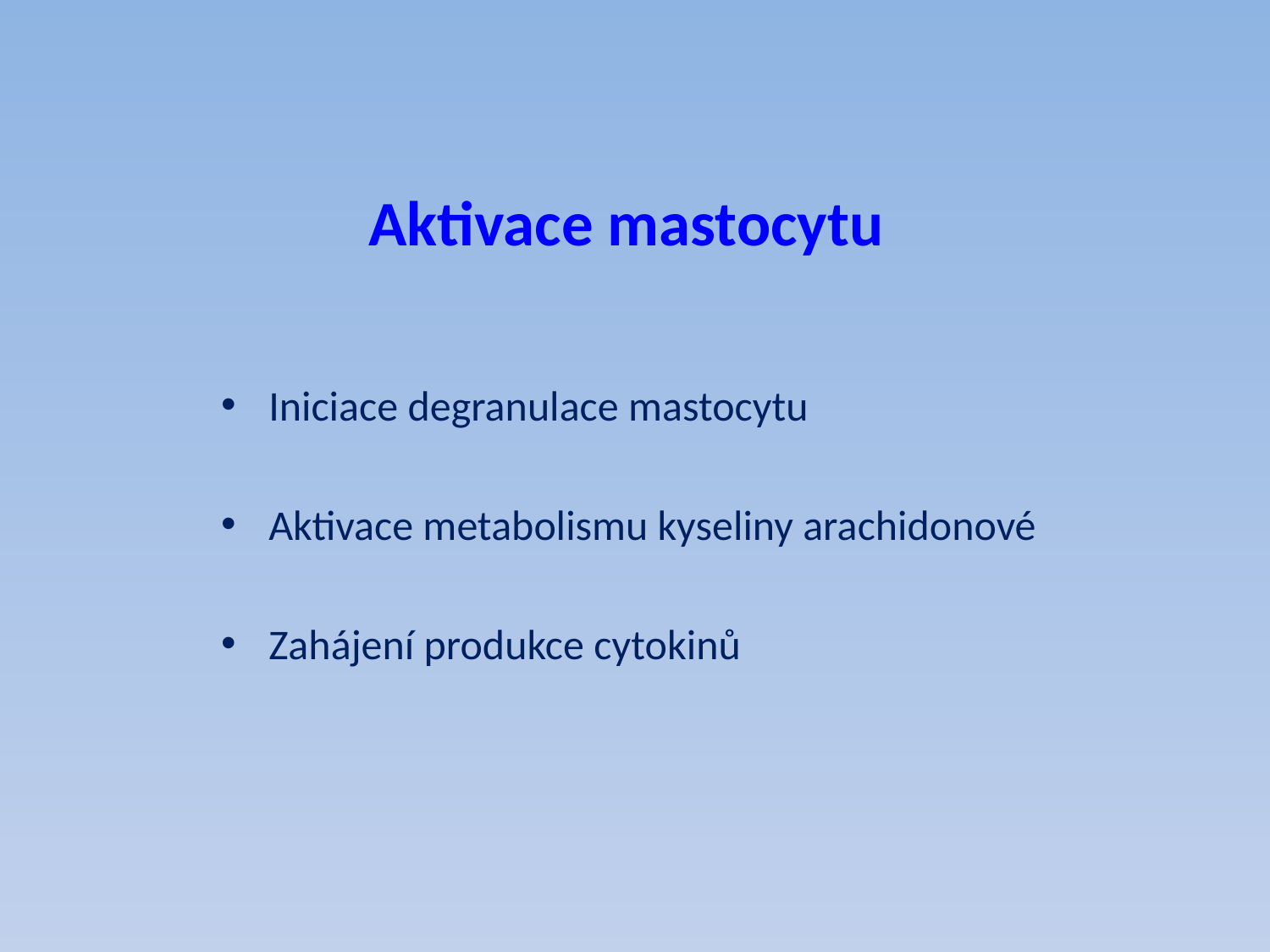

# Aktivace mastocytu
Iniciace degranulace mastocytu

Aktivace metabolismu kyseliny arachidonové

Zahájení produkce cytokinů